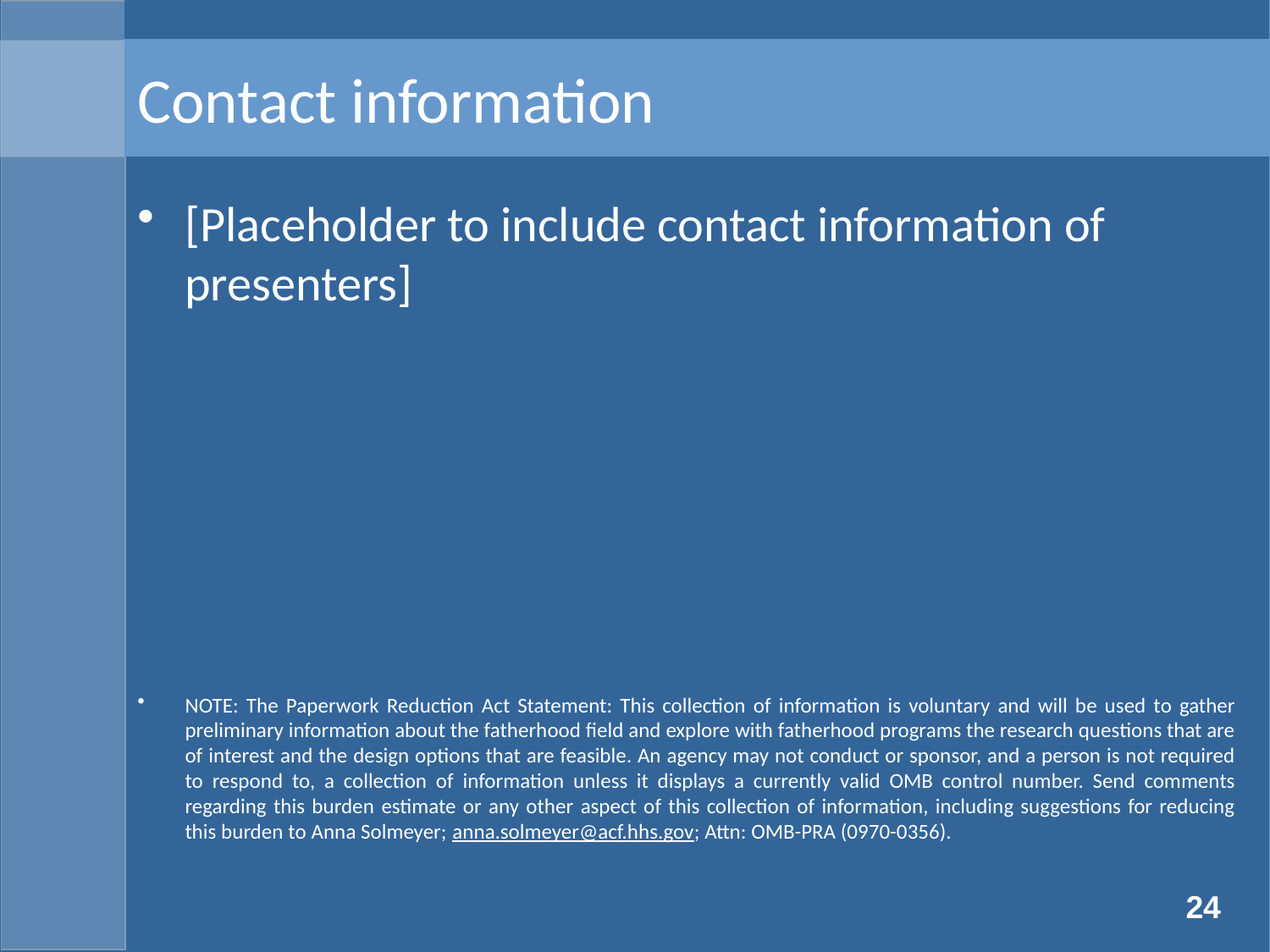

# Contact information
[Placeholder to include contact information of presenters]

NOTE: The Paperwork Reduction Act Statement: This collection of information is voluntary and will be used to gather preliminary information about the fatherhood field and explore with fatherhood programs the research questions that are of interest and the design options that are feasible. An agency may not conduct or sponsor, and a person is not required to respond to, a collection of information unless it displays a currently valid OMB control number. Send comments regarding this burden estimate or any other aspect of this collection of information, including suggestions for reducing this burden to Anna Solmeyer; anna.solmeyer@acf.hhs.gov; Attn: OMB-PRA (0970-0356).